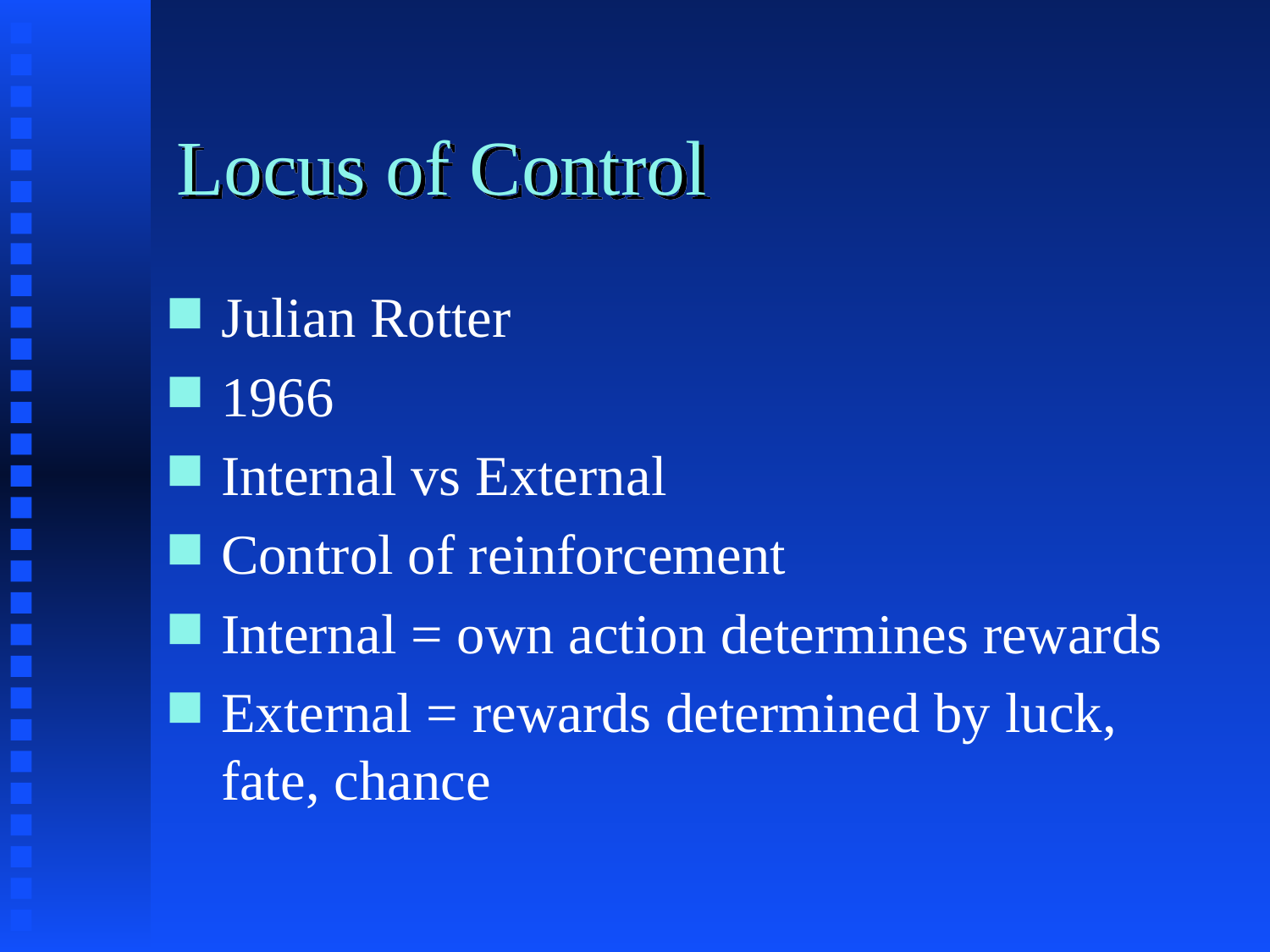

# Locus of Control
Julian Rotter
1966
Internal vs External
Control of reinforcement
Internal = own action determines rewards
External = rewards determined by luck, fate, chance